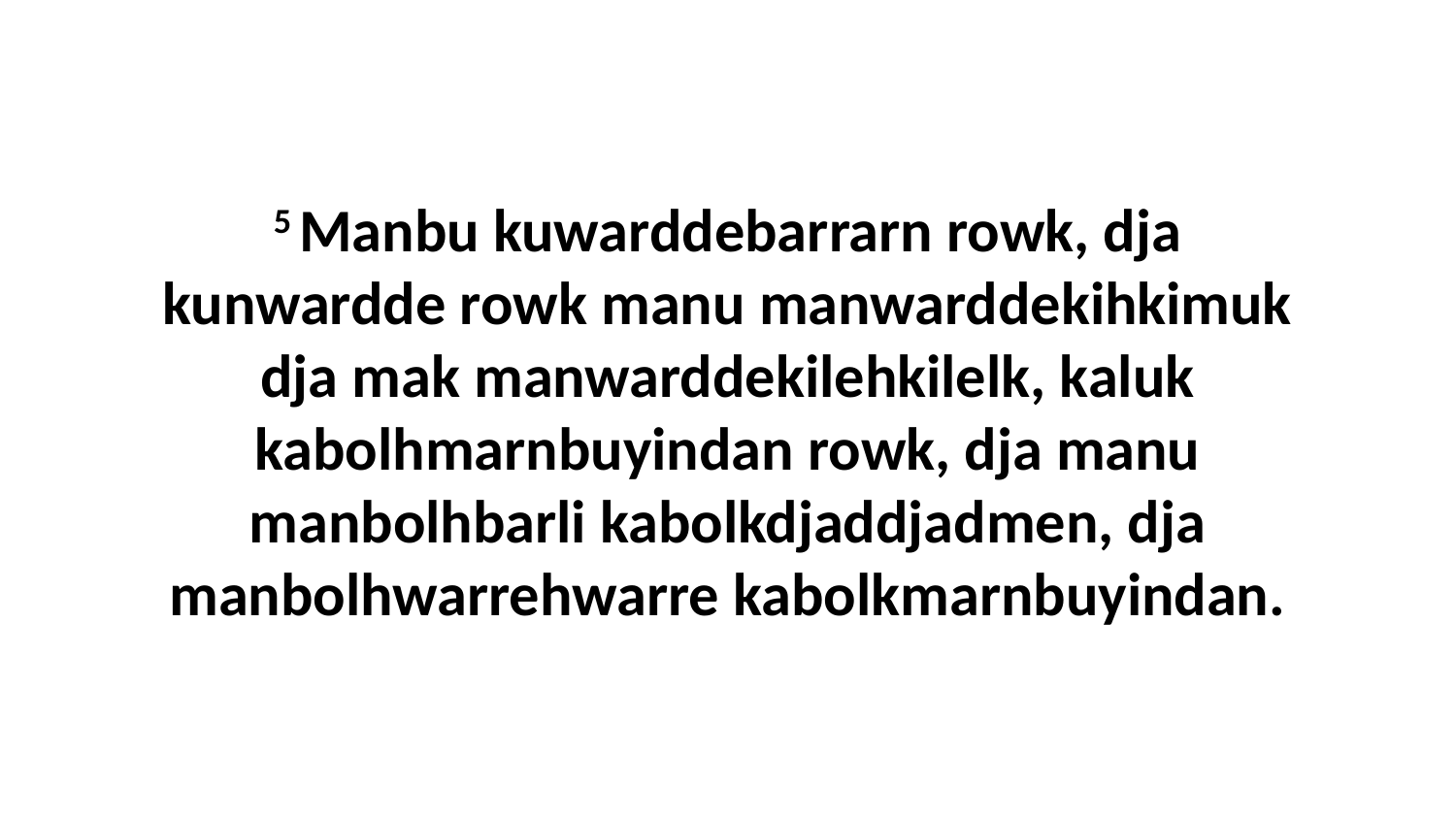

5 Manbu kuwarddebarrarn rowk, dja kunwardde rowk manu manwarddekihkimuk dja mak manwarddekilehkilelk, kaluk kabolhmarnbuyindan rowk, dja manu manbolhbarli kabolkdjaddjadmen, dja manbolhwarrehwarre kabolkmarnbuyindan.